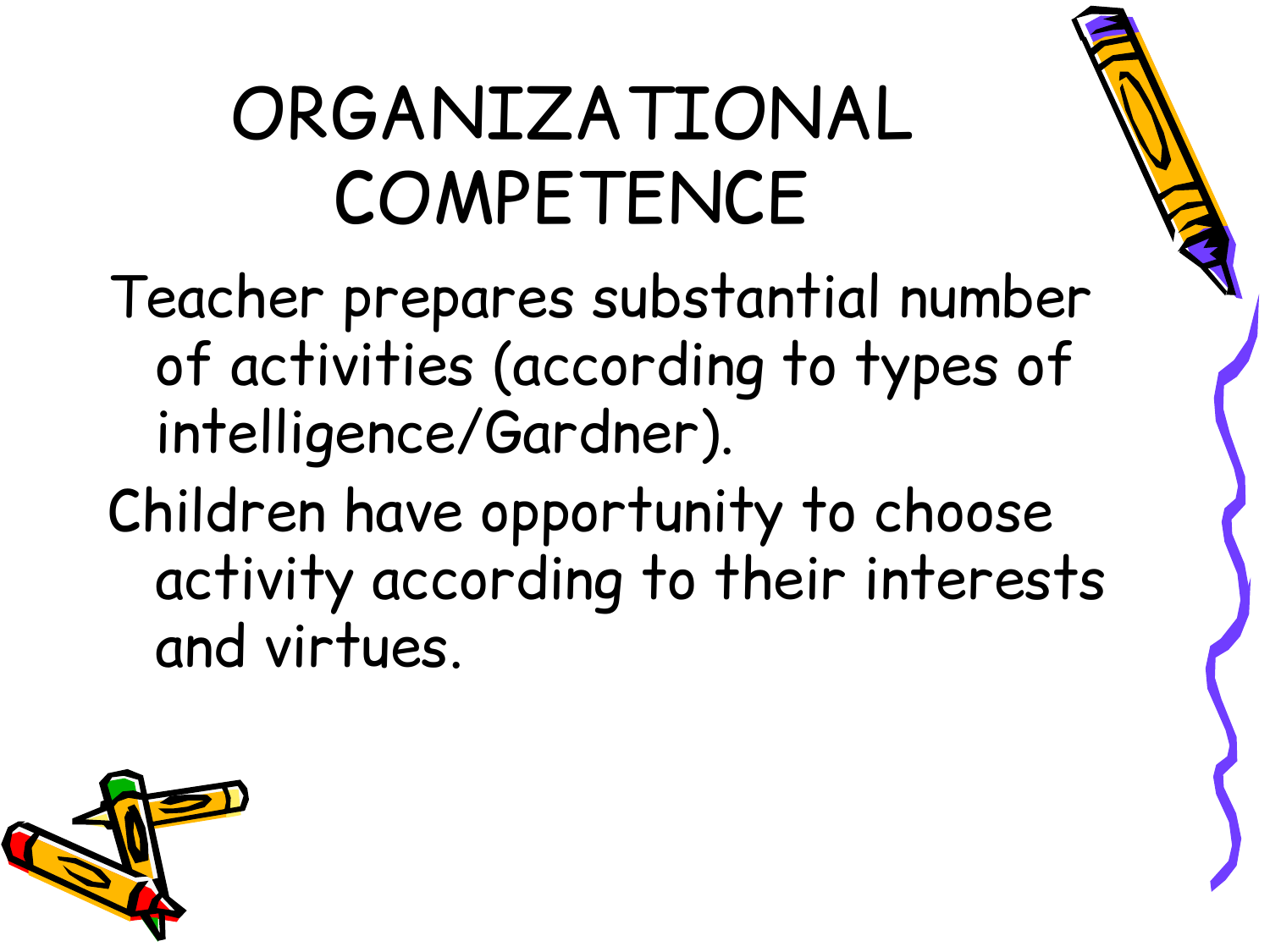

# ORGANIZATIONAL COMPETENCE
Teacher prepares substantial number of activities (according to types of intelligence/Gardner).
Children have opportunity to choose activity according to their interests and virtues.